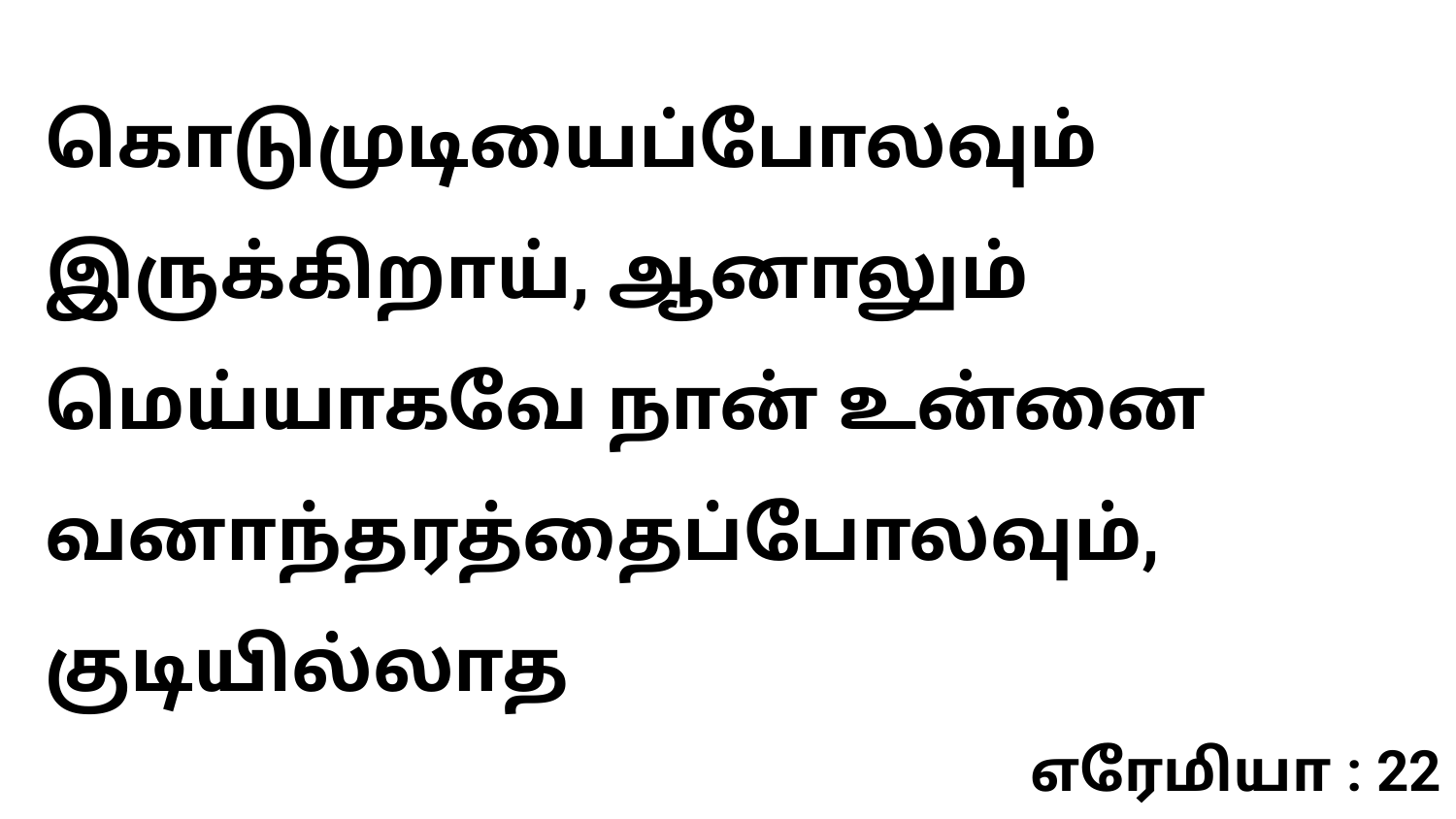

கொடுமுடியைப்போலவும் இருக்கிறாய், ஆனாலும் மெய்யாகவே நான் உன்னை வனாந்தரத்தைப்போலவும், குடியில்லாத
எரேமியா : 22